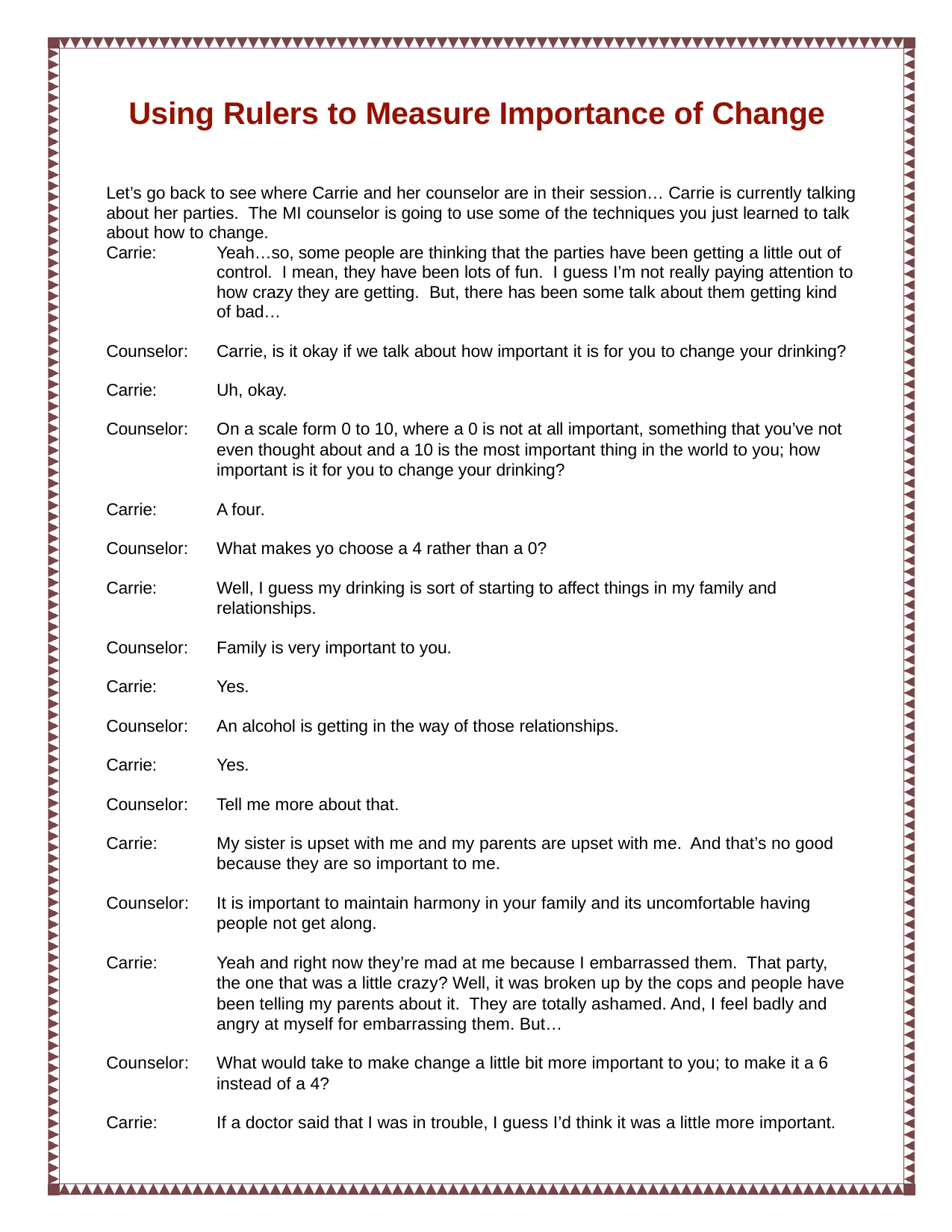

# Using Rulers to Measure Importance of Change
Let’s go back to see where Carrie and her counselor are in their session… Carrie is currently talking about her parties.  The MI counselor is going to use some of the techniques you just learned to talk about how to change.
Carrie:	Yeah…so, some people are thinking that the parties have been getting a little out of control.  I mean, they have been lots of fun.  I guess I’m not really paying attention to how crazy they are getting.  But, there has been some talk about them getting kind of bad…
Counselor:	Carrie, is it okay if we talk about how important it is for you to change your drinking?
Carrie:	Uh, okay.
Counselor:	On a scale form 0 to 10, where a 0 is not at all important, something that you’ve not even thought about and a 10 is the most important thing in the world to you; how important is it for you to change your drinking?
Carrie:	A four.
Counselor:	What makes yo choose a 4 rather than a 0?
Carrie:	Well, I guess my drinking is sort of starting to affect things in my family and relationships.
Counselor:	Family is very important to you.
Carrie: 	Yes.
Counselor:	An alcohol is getting in the way of those relationships.
Carrie:	Yes.
Counselor:	Tell me more about that.
Carrie:	My sister is upset with me and my parents are upset with me.  And that’s no good because they are so important to me.
Counselor:	It is important to maintain harmony in your family and its uncomfortable having people not get along.
Carrie:	Yeah and right now they’re mad at me because I embarrassed them.  That party, the one that was a little crazy? Well, it was broken up by the cops and people have been telling my parents about it.  They are totally ashamed. And, I feel badly and angry at myself for embarrassing them. But…
Counselor: 	What would take to make change a little bit more important to you; to make it a 6 instead of a 4?
Carrie:	If a doctor said that I was in trouble, I guess I’d think it was a little more important.